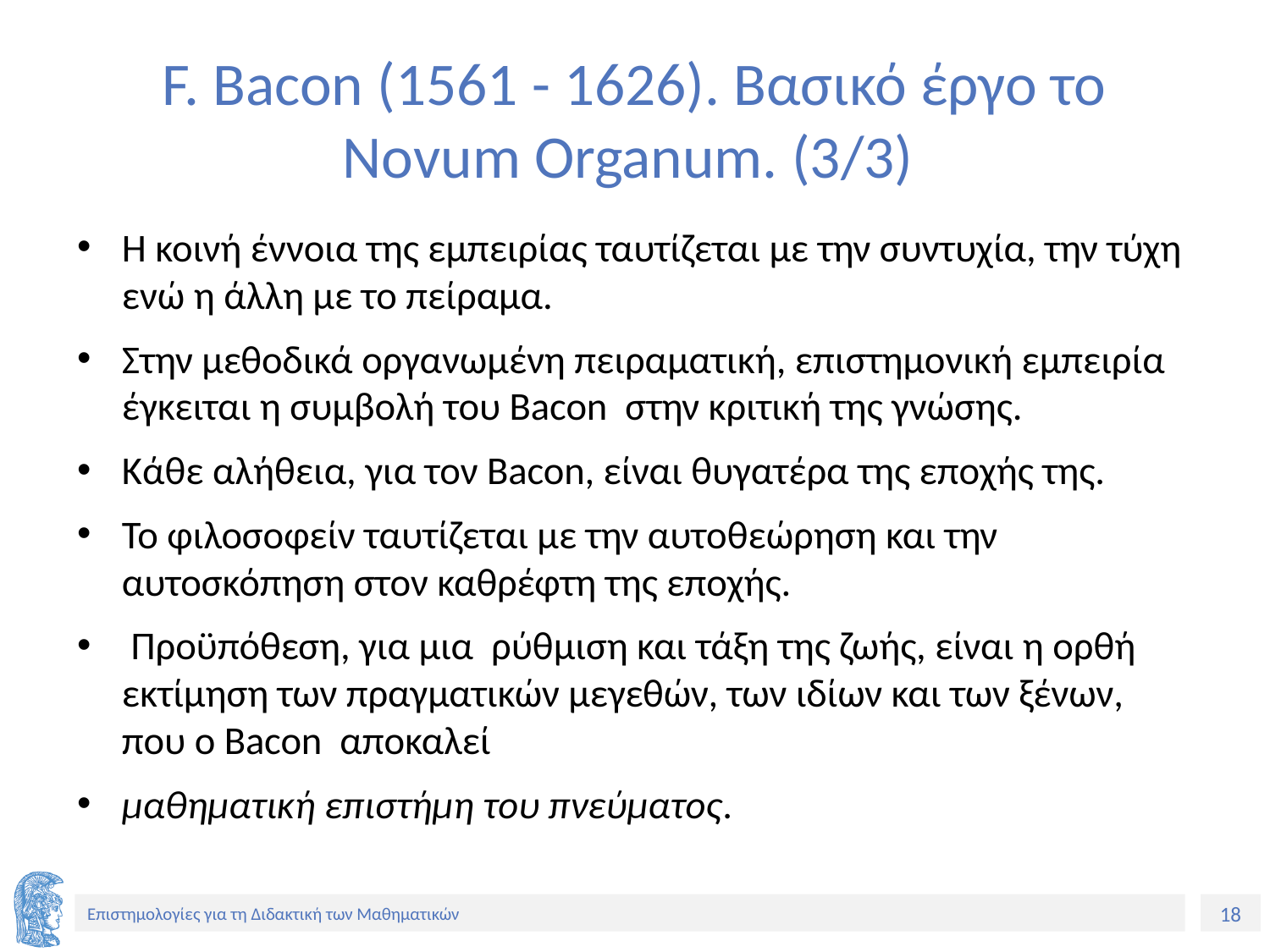

# F. Bacon (1561 - 1626). Βασικό έργο το Novum Organum. (3/3)
Η κοινή έννοια της εμπειρίας ταυτίζεται με την συντυχία, την τύχη ενώ η άλλη με το πείραμα.
Στην μεθοδικά οργανωμένη πειραματική, επιστημονική εμπειρία έγκειται η συμβολή του Bacon  στην κριτική της γνώσης.
Κάθε αλήθεια, για τον Bacon, είναι θυγατέρα της εποχής της.
Το φιλοσοφείν ταυτίζεται με την αυτοθεώρηση και την αυτοσκόπηση στον καθρέφτη της εποχής.
 Προϋπόθεση, για μια  ρύθμιση και τάξη της ζωής, είναι η ορθή εκτίμηση των πραγματικών μεγεθών, των ιδίων και των ξένων, που ο Bacon  αποκαλεί
μαθηματική επιστήμη του πνεύματος.